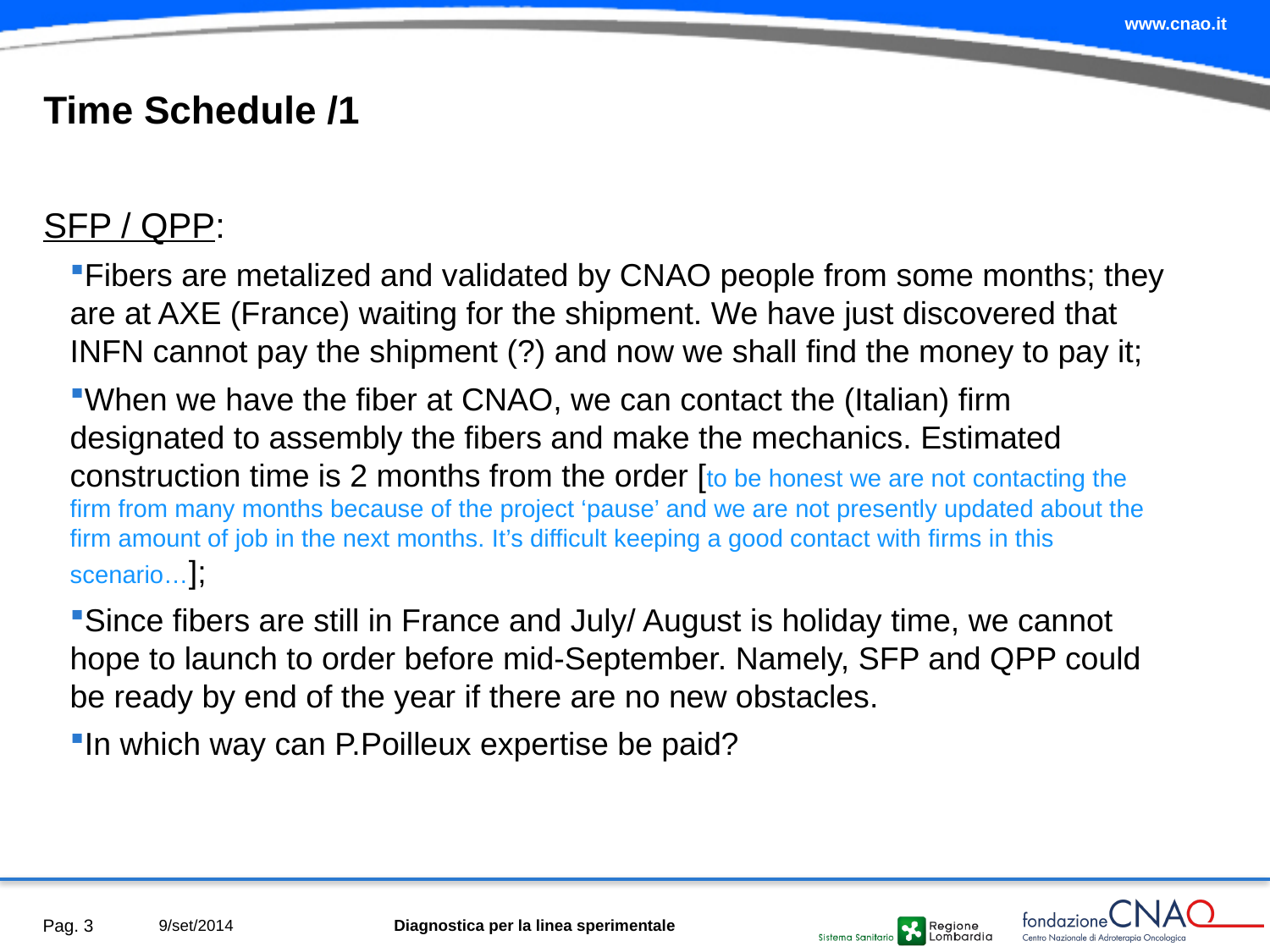

# Time Schedule /1
SFP / QPP:
Fibers are metalized and validated by CNAO people from some months; they are at AXE (France) waiting for the shipment. We have just discovered that INFN cannot pay the shipment (?) and now we shall find the money to pay it;
When we have the fiber at CNAO, we can contact the (Italian) firm designated to assembly the fibers and make the mechanics. Estimated construction time is 2 months from the order [to be honest we are not contacting the firm from many months because of the project ‘pause’ and we are not presently updated about the firm amount of job in the next months. It’s difficult keeping a good contact with firms in this scenario…];
Since fibers are still in France and July/ August is holiday time, we cannot hope to launch to order before mid-September. Namely, SFP and QPP could be ready by end of the year if there are no new obstacles.
In which way can P.Poilleux expertise be paid?
9/set/2014
Diagnostica per la linea sperimentale
Pag. 3